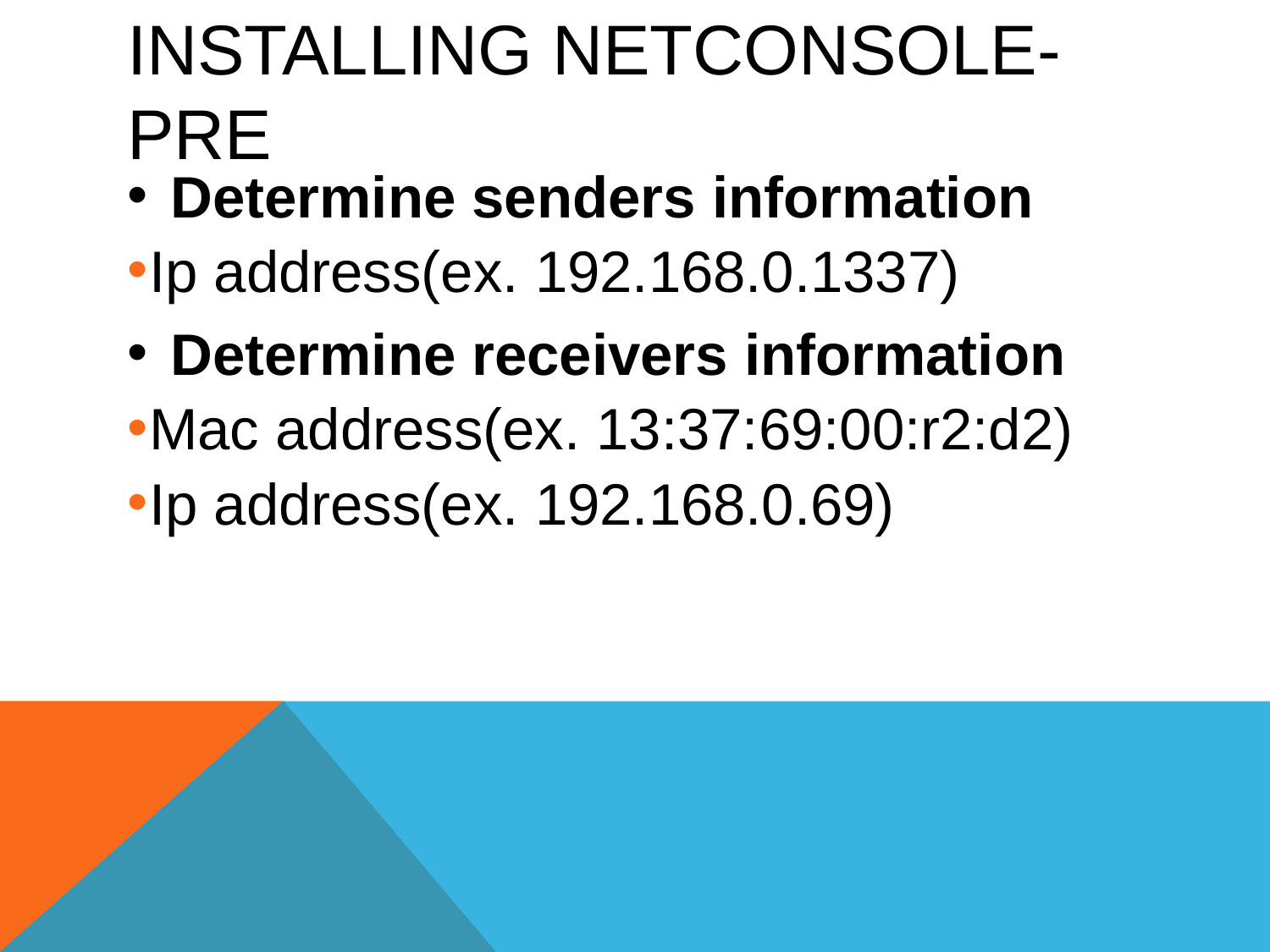

# Installing netconsole-Pre
Determine senders information
Ip address(ex. 192.168.0.1337)
Determine receivers information
Mac address(ex. 13:37:69:00:r2:d2)
Ip address(ex. 192.168.0.69)